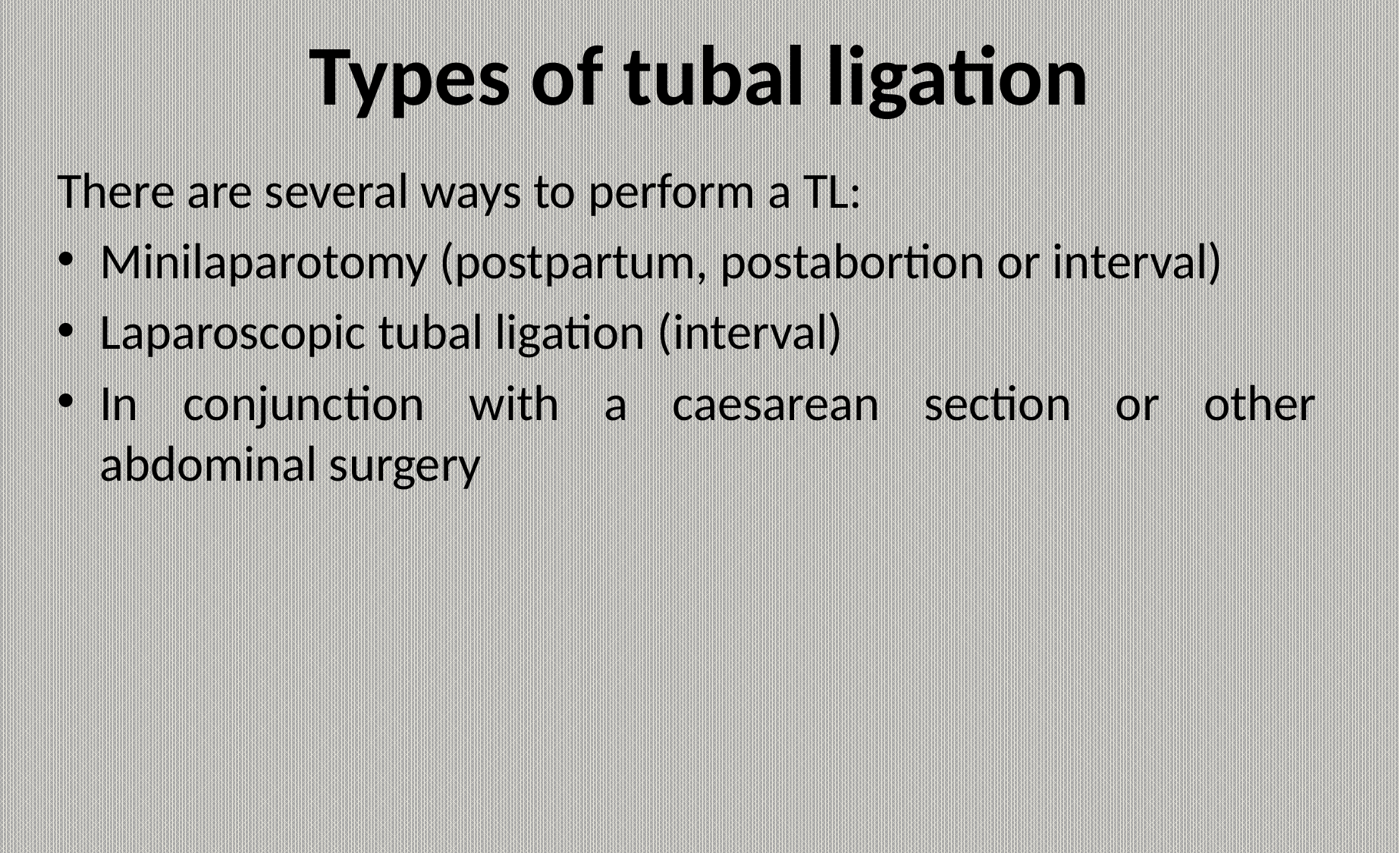

# Types of tubal ligation
There are several ways to perform a TL:
Minilaparotomy (postpartum, postabortion or interval)
Laparoscopic tubal ligation (interval)
In conjunction with a caesarean section or other abdominal surgery